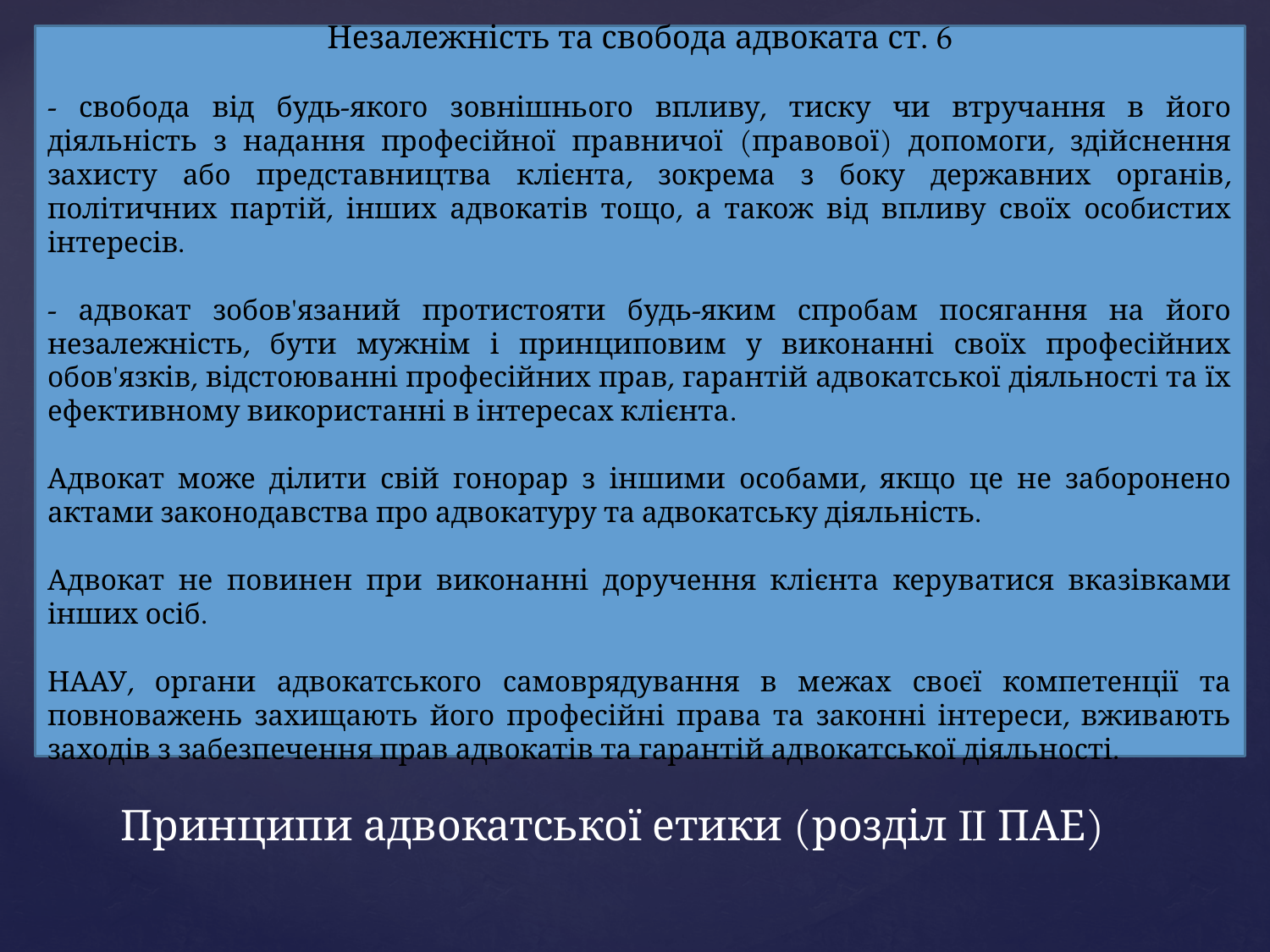

Незалежність та свобода адвоката ст. 6

- свобода від будь-якого зовнішнього впливу, тиску чи втручання в його діяльність з надання професійної правничої (правової) допомоги, здійснення захисту або представництва клієнта, зокрема з боку державних органів, політичних партій, інших адвокатів тощо, а також від впливу своїх особистих інтересів.

- адвокат зобов'язаний протистояти будь-яким спробам посягання на його незалежність, бути мужнім і принциповим у виконанні своїх професійних обов'язків, відстоюванні професійних прав, гарантій адвокатської діяльності та їх ефективному використанні в інтересах клієнта.

Адвокат може ділити свій гонорар з іншими особами, якщо це не заборонено актами законодавства про адвокатуру та адвокатську діяльність.

Адвокат не повинен при виконанні доручення клієнта керуватися вказівками інших осіб.

НААУ, органи адвокатського самоврядування в межах своєї компетенції та повноважень захищають його професійні права та законні інтереси, вживають заходів з забезпечення прав адвокатів та гарантій адвокатської діяльності.
# Принципи адвокатської етики (розділ II ПАЕ)